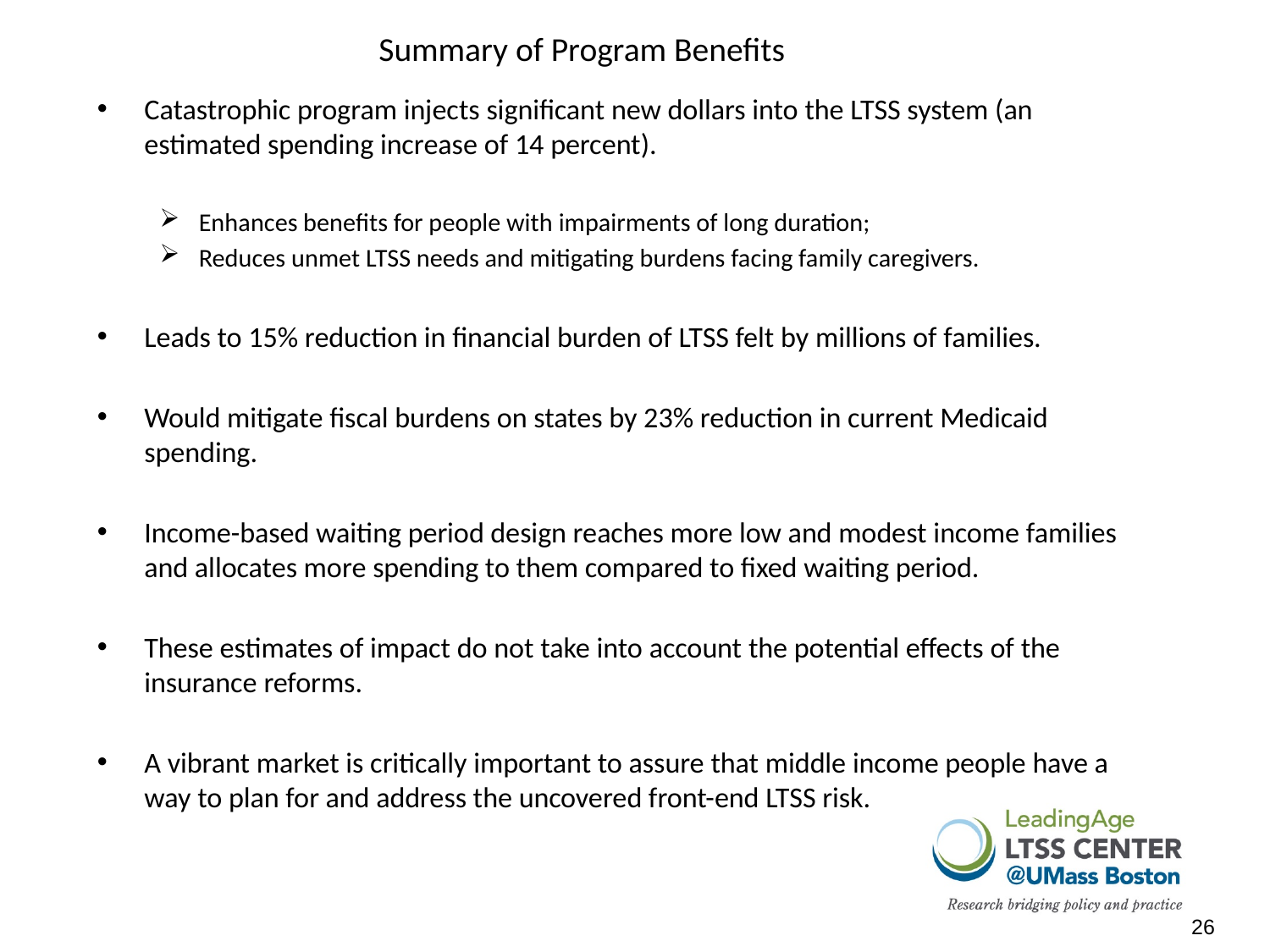

# Summary of Program Benefits
Catastrophic program injects significant new dollars into the LTSS system (an estimated spending increase of 14 percent).

Enhances benefits for people with impairments of long duration;
Reduces unmet LTSS needs and mitigating burdens facing family caregivers.

Leads to 15% reduction in financial burden of LTSS felt by millions of families.

Would mitigate fiscal burdens on states by 23% reduction in current Medicaid spending.

Income-based waiting period design reaches more low and modest income families and allocates more spending to them compared to fixed waiting period.

These estimates of impact do not take into account the potential effects of the insurance reforms.

A vibrant market is critically important to assure that middle income people have a way to plan for and address the uncovered front-end LTSS risk.
26